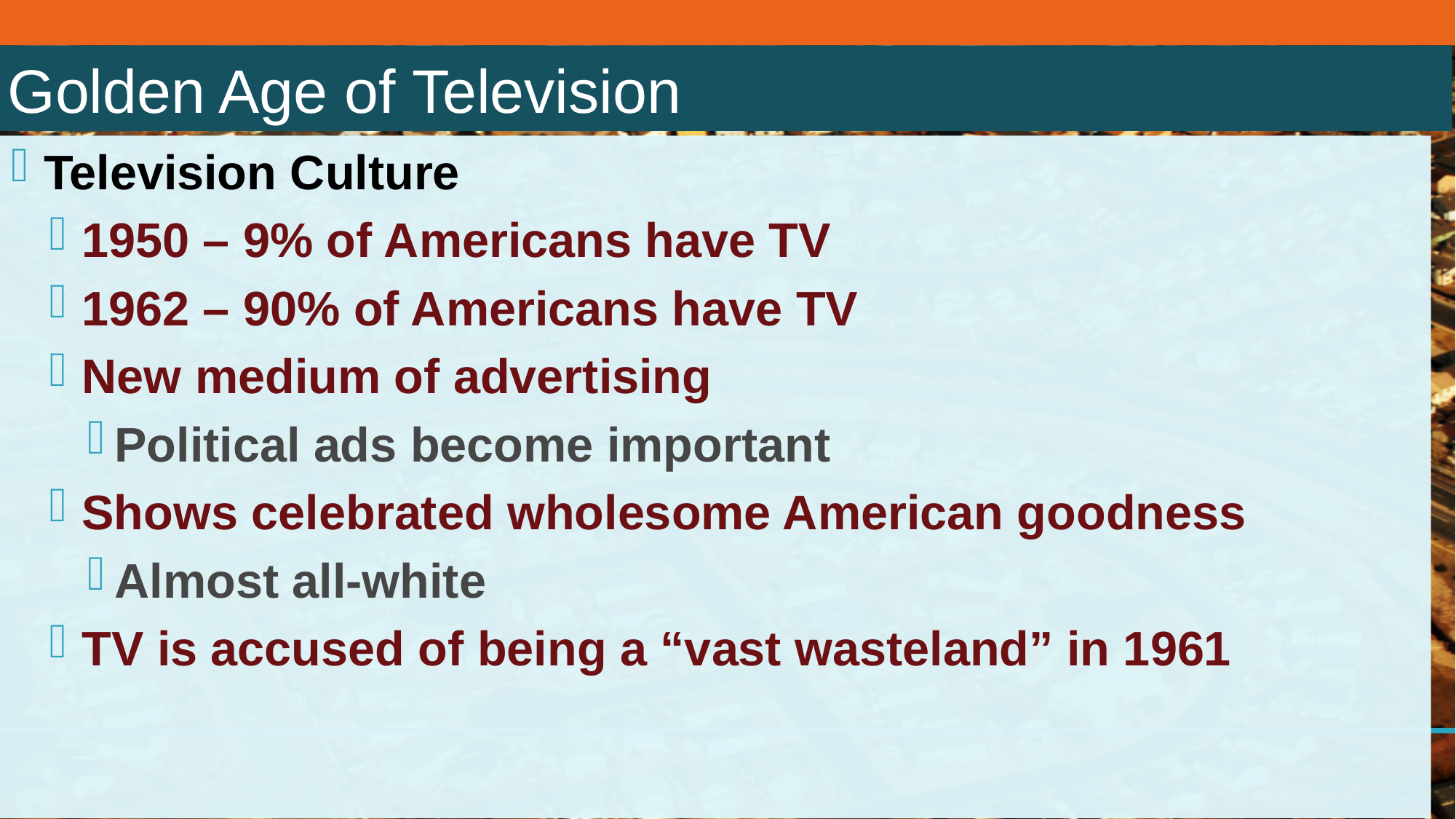

# Golden Age of Television
Television Culture
1950 – 9% of Americans have TV
1962 – 90% of Americans have TV
New medium of advertising
Political ads become important
Shows celebrated wholesome American goodness
Almost all-white
TV is accused of being a “vast wasteland” in 1961